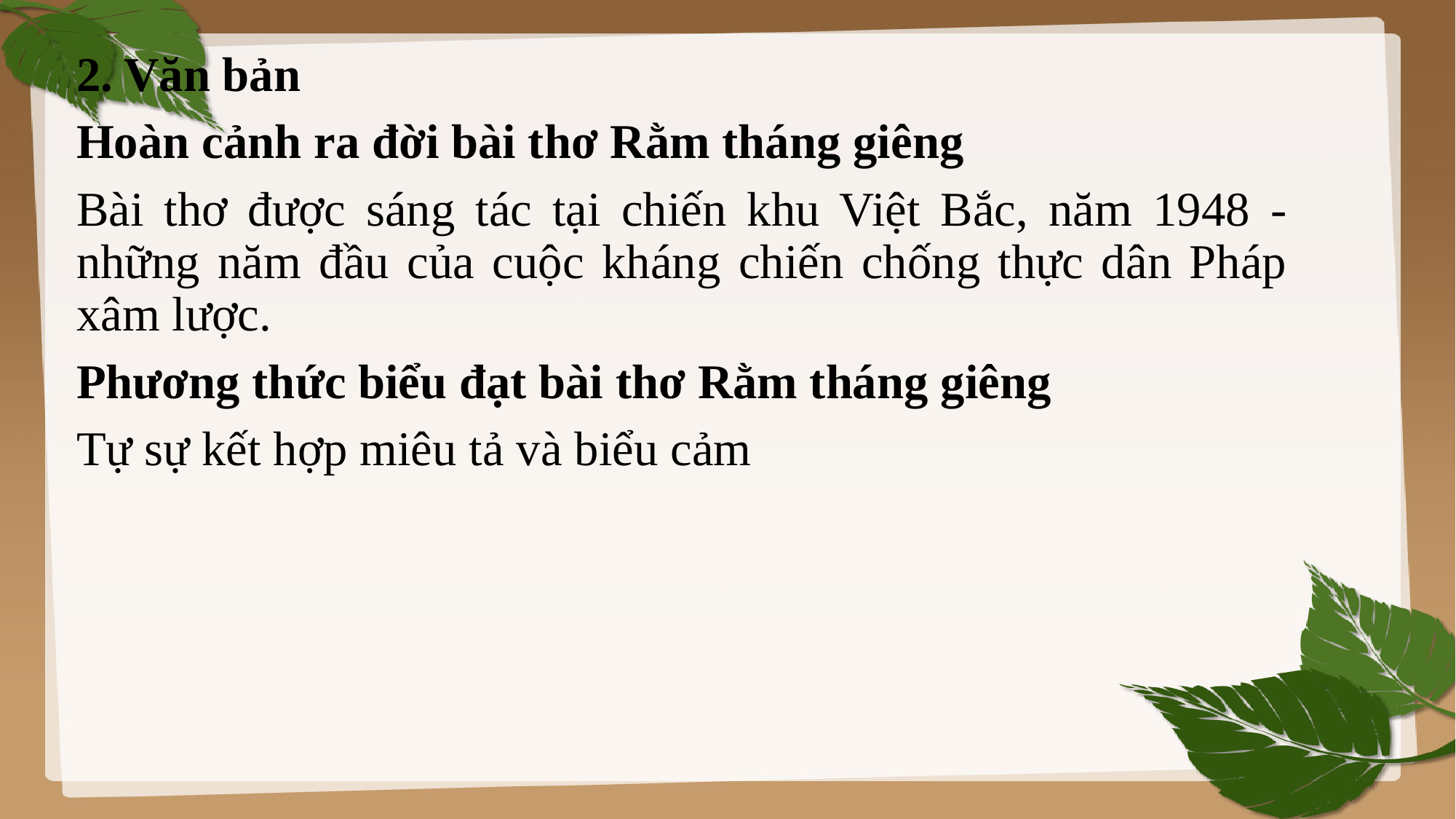

2. Văn bản
Hoàn cảnh ra đời bài thơ Rằm tháng giêng
Bài thơ được sáng tác tại chiến khu Việt Bắc, năm 1948 - những năm đầu của cuộc kháng chiến chống thực dân Pháp xâm lược.
Phương thức biểu đạt bài thơ Rằm tháng giêng
Tự sự kết hợp miêu tả và biểu cảm